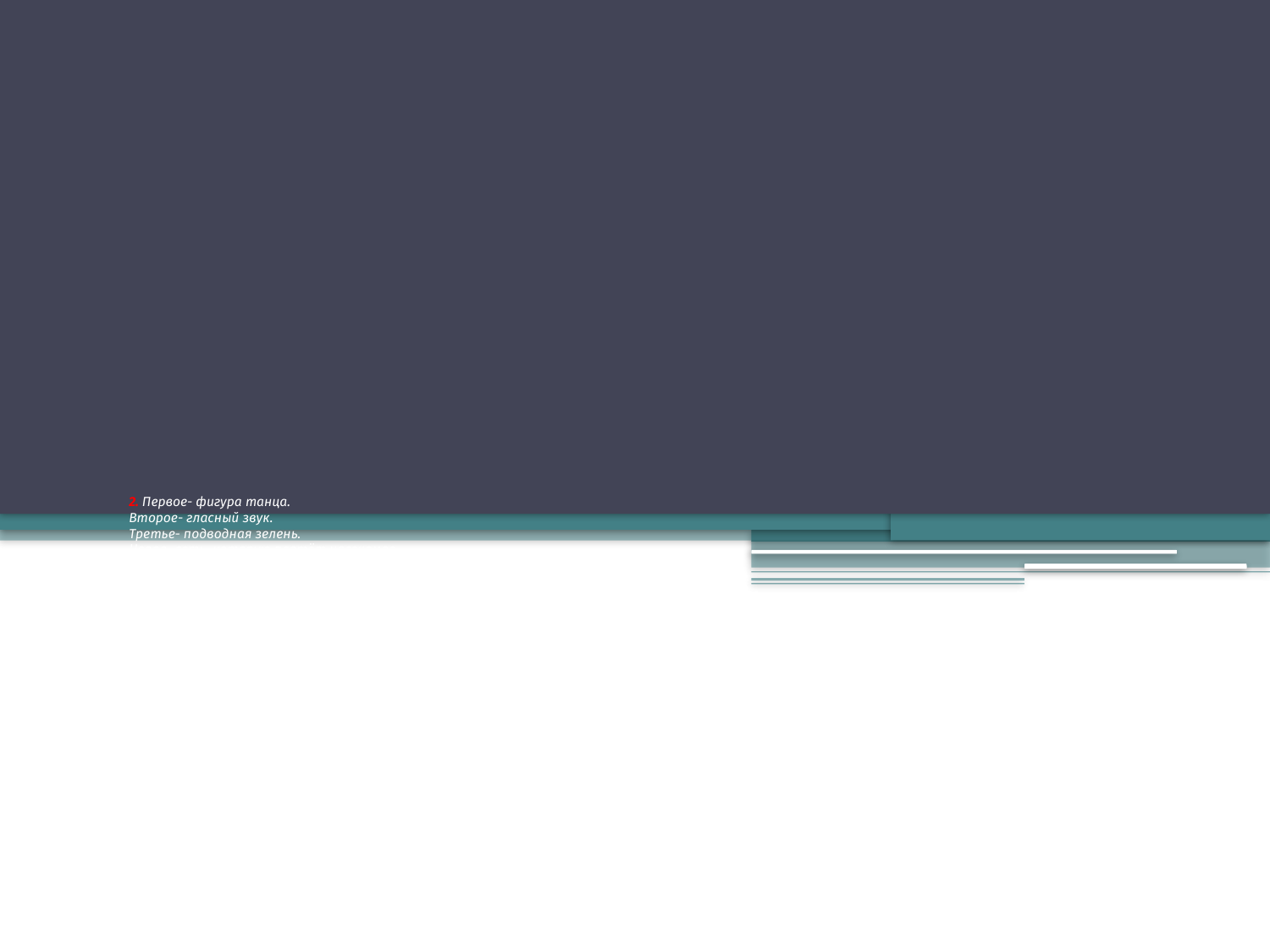

# 2. Первое- фигура танца. Второе- гласный звук. Третье- подводная зелень. Целое- сеть, которую плетёт насекомое.